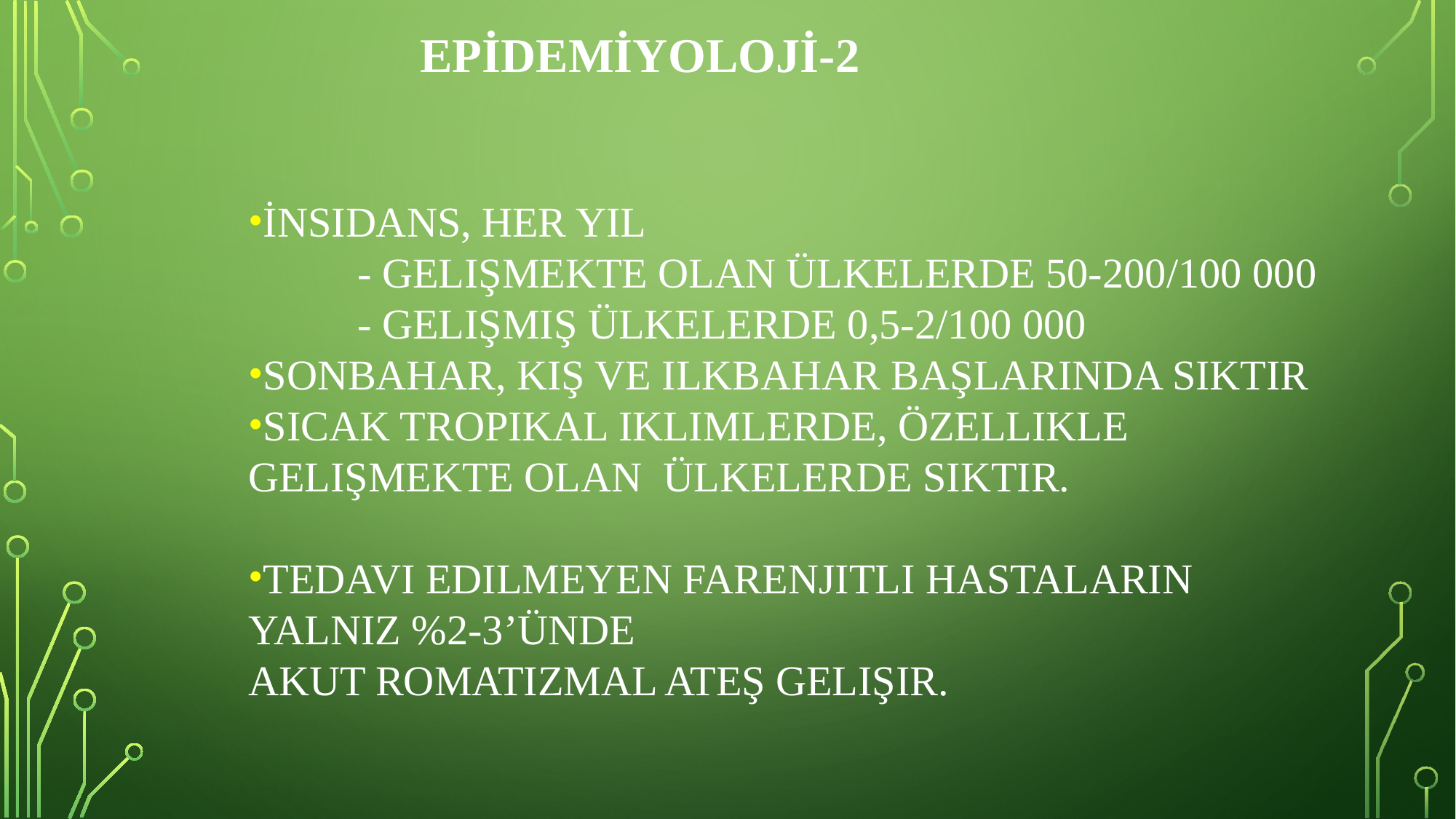

EPİDEMİYOLOJİ-2
İNSIDANS, HER YIL
- GELIŞMEKTE OLAN ÜLKELERDE 50-200/100 000
- GELIŞMIŞ ÜLKELERDE 0,5-2/100 000
SONBAHAR, KIŞ VE ILKBAHAR BAŞLARINDA SIKTIR
SICAK TROPIKAL IKLIMLERDE, ÖZELLIKLE GELIŞMEKTE OLAN  ÜLKELERDE SIKTIR.

TEDAVI EDILMEYEN FARENJITLI HASTALARIN YALNIZ %2-3’ÜNDE
AKUT ROMATIZMAL ATEŞ GELIŞIR.